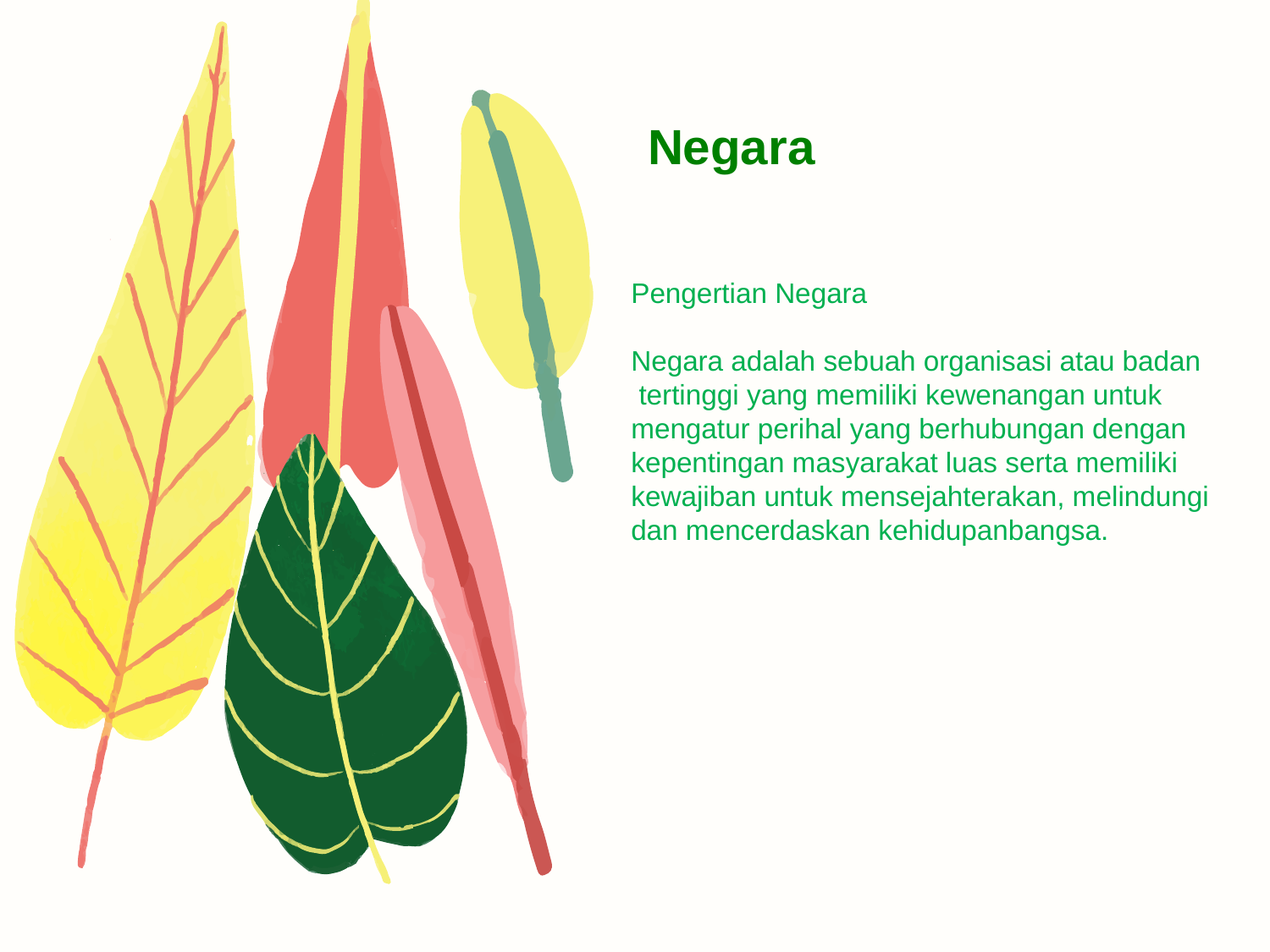

# Negara
	Pengertian Negara

	Negara adalah sebuah organisasi atau badan   tertinggi yang memiliki kewenangan untuk mengatur perihal yang berhubungan dengan kepentingan masyarakat luas serta memiliki kewajiban untuk mensejahterakan, melindungi dan mencerdaskan kehidupanbangsa.